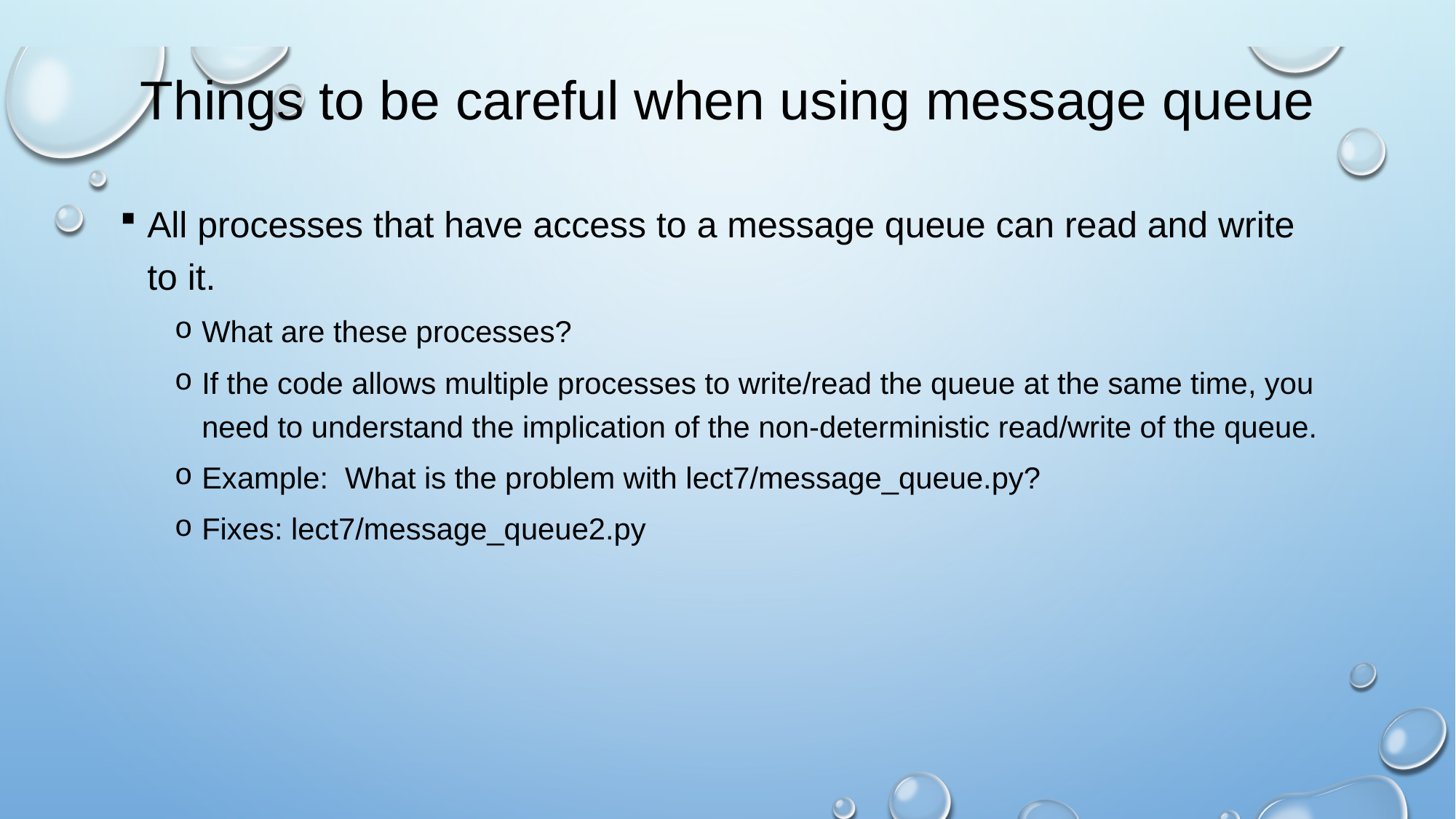

# Things to be careful when using message queue
All processes that have access to a message queue can read and write to it.
What are these processes?
If the code allows multiple processes to write/read the queue at the same time, you need to understand the implication of the non-deterministic read/write of the queue.
Example:  What is the problem with lect7/message_queue.py?
Fixes: lect7/message_queue2.py